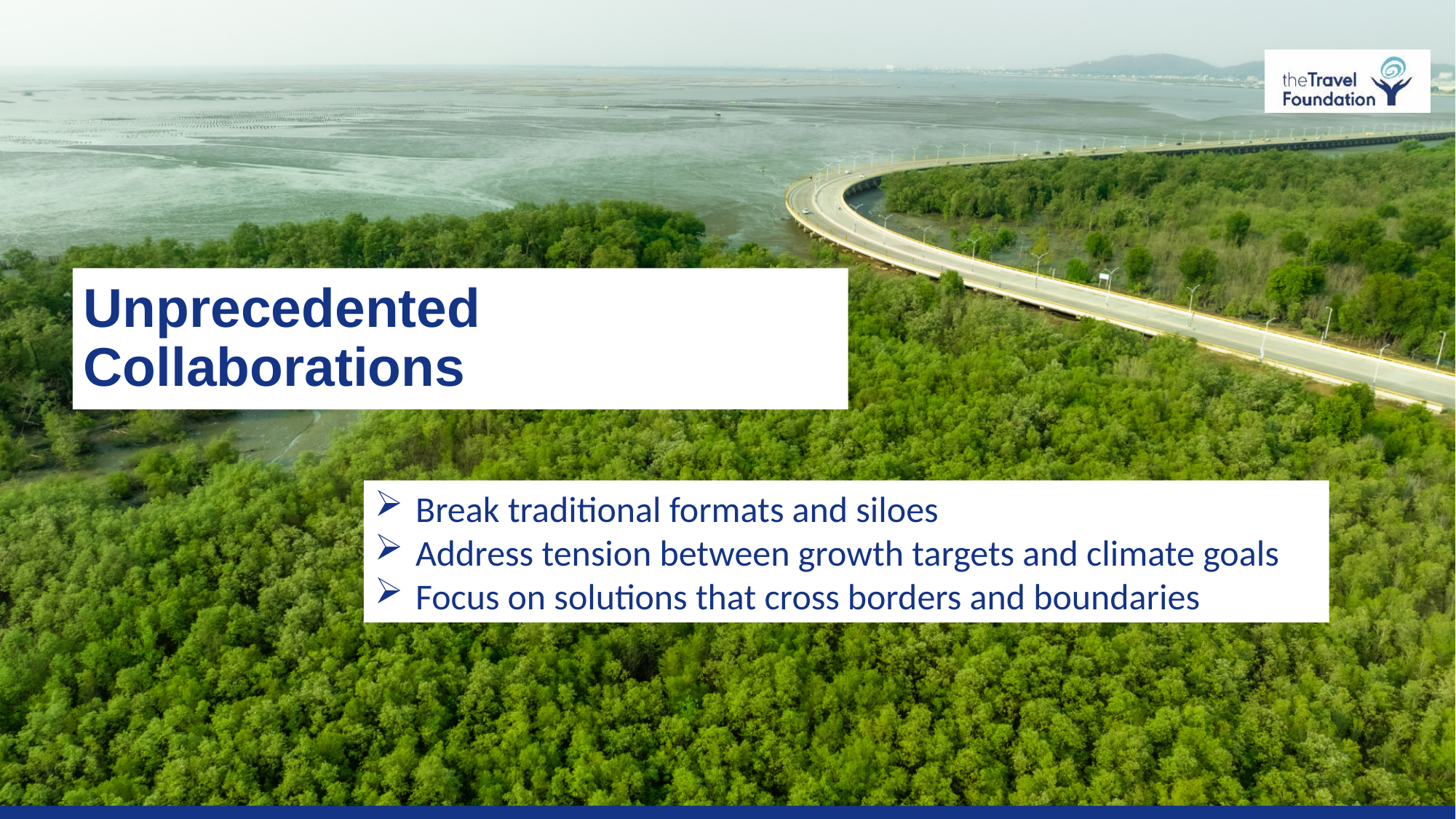

Unprecedented Collaborations
Break traditional formats and siloes
Address tension between growth targets and climate goals
Focus on solutions that cross borders and boundaries